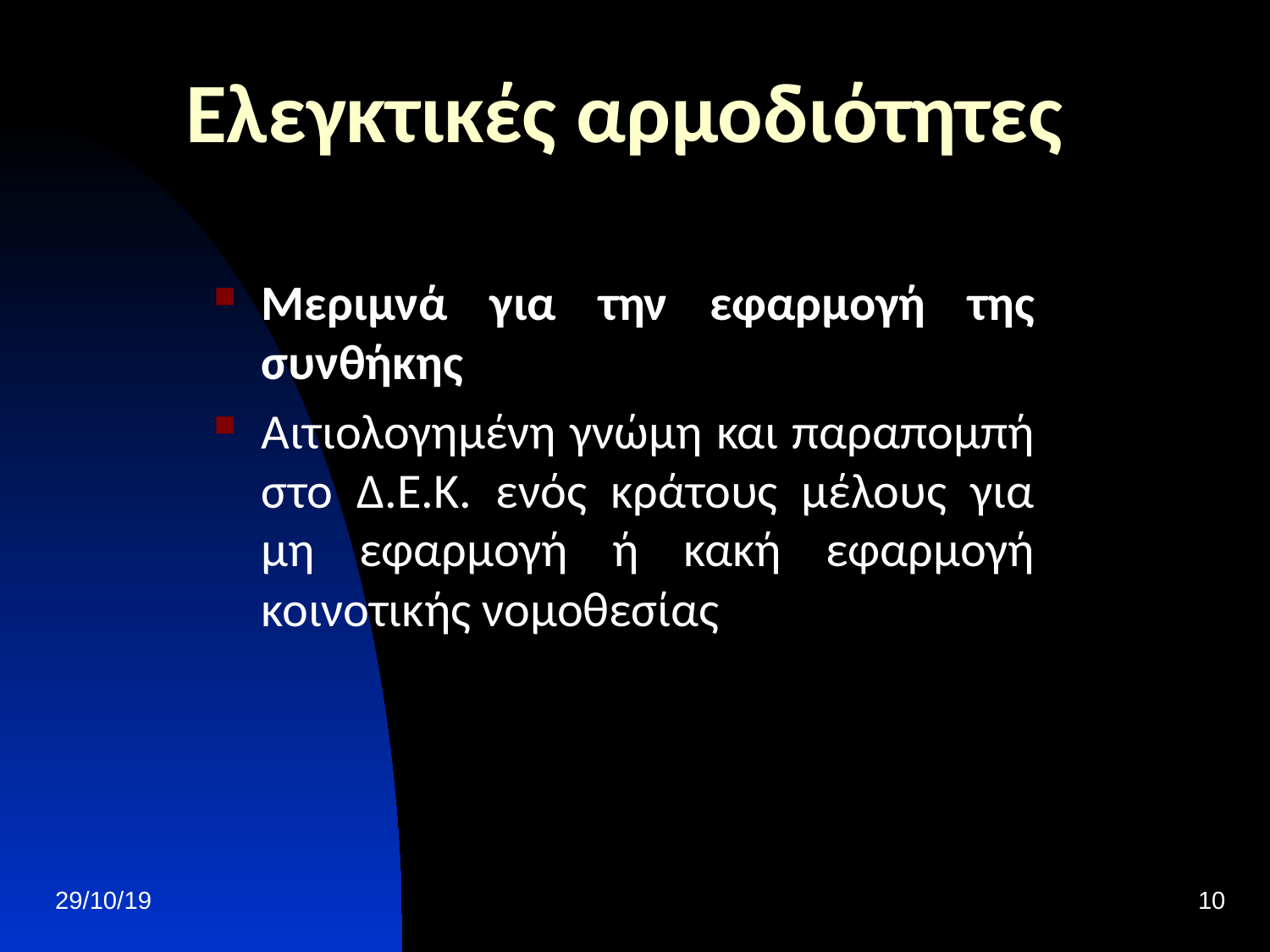

# Ελεγκτικές αρμοδιότητες
Μεριμνά για την εφαρμογή της συνθήκης
Αιτιολογημένη γνώμη και παραπομπή στο Δ.Ε.Κ. ενός κράτους μέλους για μη εφαρμογή ή κακή εφαρμογή κοινοτικής νομοθεσίας
29/10/19
10